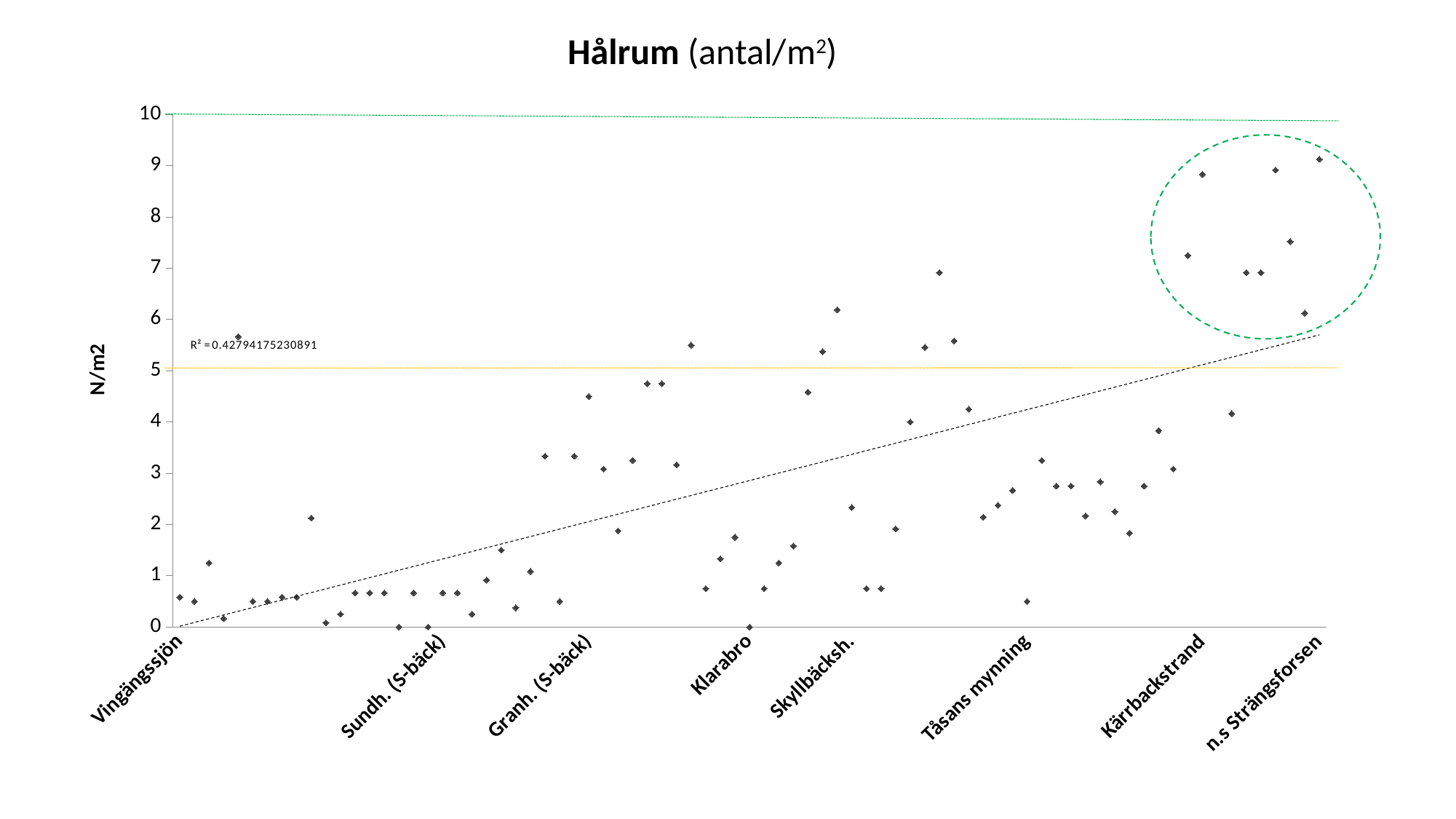

Hålrum (antal/m2)

### Chart

| Category |  |
|---|---|
| Vingängssjön | 0.5825 |
|  | 0.5 |
|  | 1.25 |
|  | 0.165 |
|  | 5.665 |
|  | 0.5 |
|  | 0.5 |
|  | 0.5825 |
|  | 0.5825 |
|  | 2.125 |
|  | 0.0825 |
|  | 0.25 |
|  | 0.665 |
|  | 0.665 |
|  | 0.665 |
|  | 0.0 |
|  | 0.665 |
|  | 0.0 |
| Sundh. (S-bäck) | 0.665 |
|  | 0.665 |
|  | 0.25 |
|  | 0.915 |
|  | 1.5 |
|  | 0.375 |
|  | 1.0825 |
|  | 3.3325 |
|  | 0.5 |
|  | 3.3325 |
| Granh. (S-bäck) | 4.5 |
|  | 3.0825 |
|  | 1.875 |
|  | 3.25 |
|  | 4.75 |
|  | 4.75 |
|  | 3.165 |
|  | 5.5 |
|  | 0.75 |
|  | 1.3325 |
|  | 1.75 |
| Klarabro | 0.0 |
|  | 0.75 |
|  | 1.25 |
|  | 1.5825 |
|  | 4.5825 |
|  | 5.375 |
|  | 6.1875 |
| Skyllbäcksh. | 2.3325 |
|  | 0.75 |
|  | 0.75 |
|  | 1.915 |
|  | 4.0 |
|  | 5.4575 |
|  | 6.915 |
|  | 5.5825 |
|  | 4.25 |
|  | 2.145 |
|  | 2.375 |
|  | 2.665 |
| Tåsans mynning | 0.5 |
|  | 3.25 |
|  | 2.75 |
|  | 2.75 |
|  | 2.165 |
|  | 2.8325 |
|  | 2.25 |
|  | 1.8325 |
|  | 2.75 |
|  | 3.8325 |
|  | 3.0825 |
|  | 7.25 |
| Kärrbackstrand | 8.8325 |
|  | 10.415 |
|  | 4.165 |
|  | 6.915 |
|  | 6.915 |
|  | 8.915 |
|  | 7.52 |
|  | 6.125 |
| n.s Strängsforsen | 9.125 |